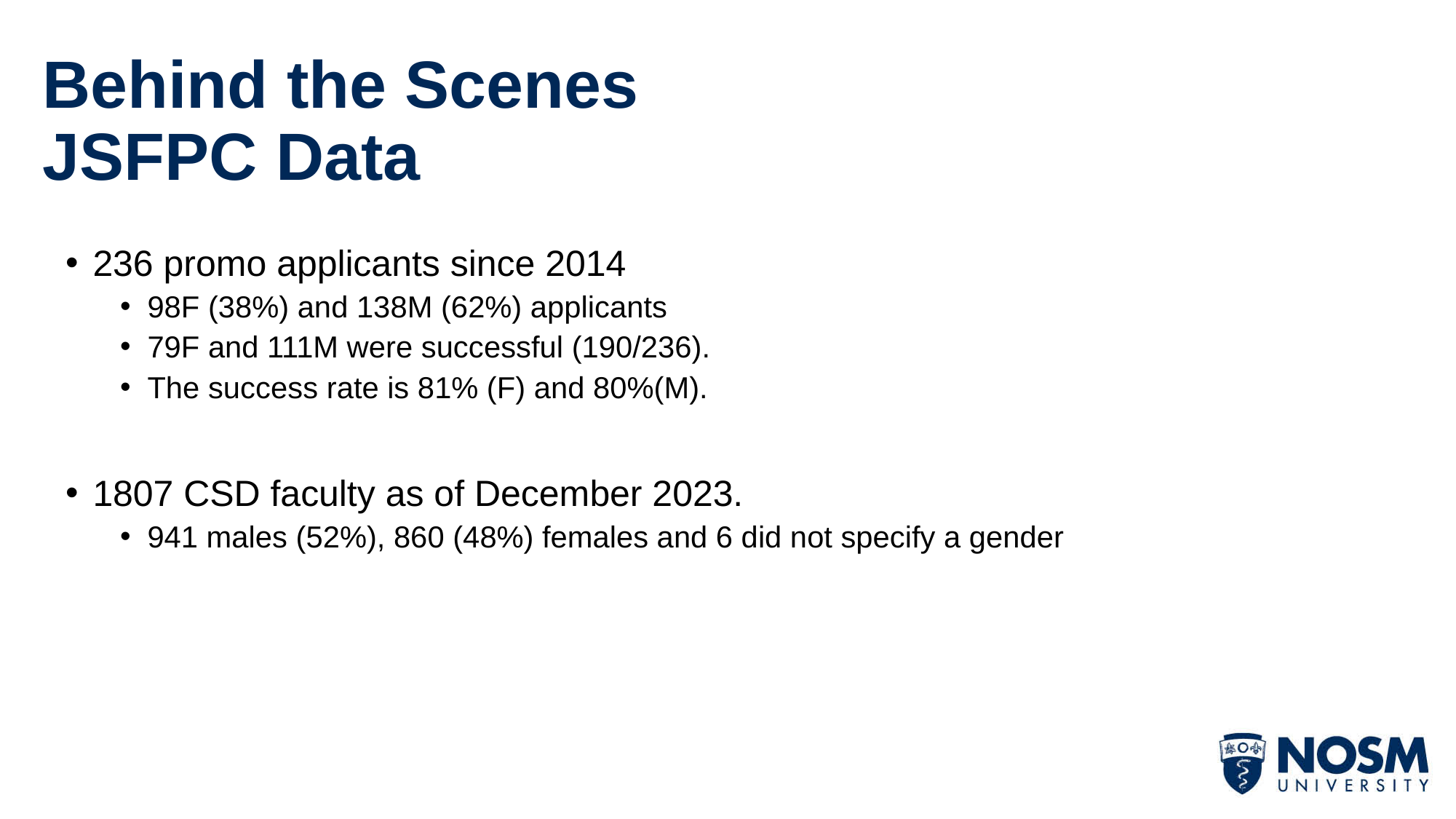

# Behind the Scenes JSFPC Data
236 promo applicants since 2014
98F (38%) and 138M (62%) applicants
79F and 111M were successful (190/236).
The success rate is 81% (F) and 80%(M).

1807 CSD faculty as of December 2023.
941 males (52%), 860 (48%) females and 6 did not specify a gender